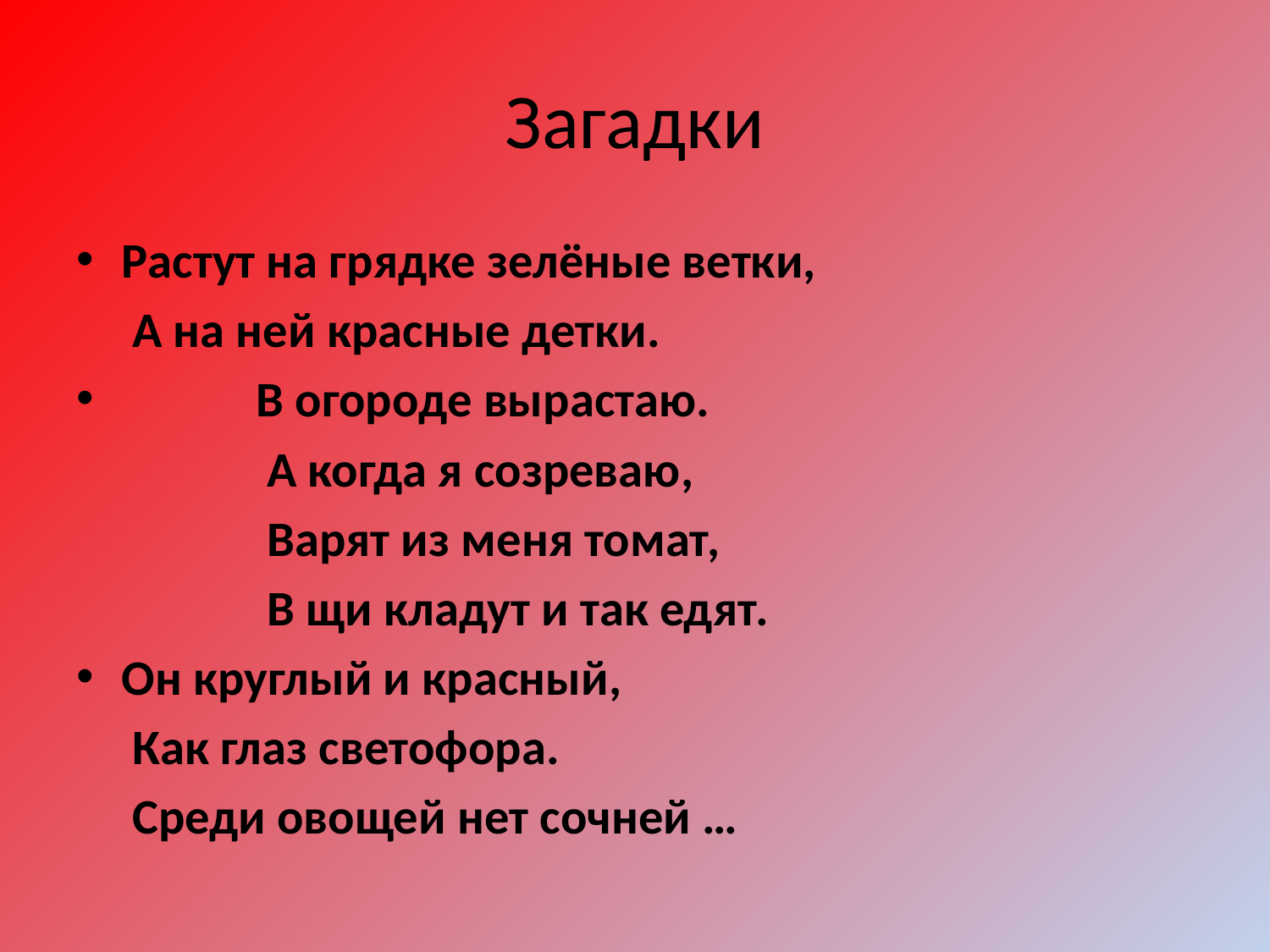

# Загадки
Растут на грядке зелёные ветки,
     А на ней красные детки.
            В огороде вырастаю.
                 А когда я созреваю,
                 Варят из меня томат,
                 В щи кладут и так едят.
Он круглый и красный,
     Как глаз светофора.
     Среди овощей нет сочней …